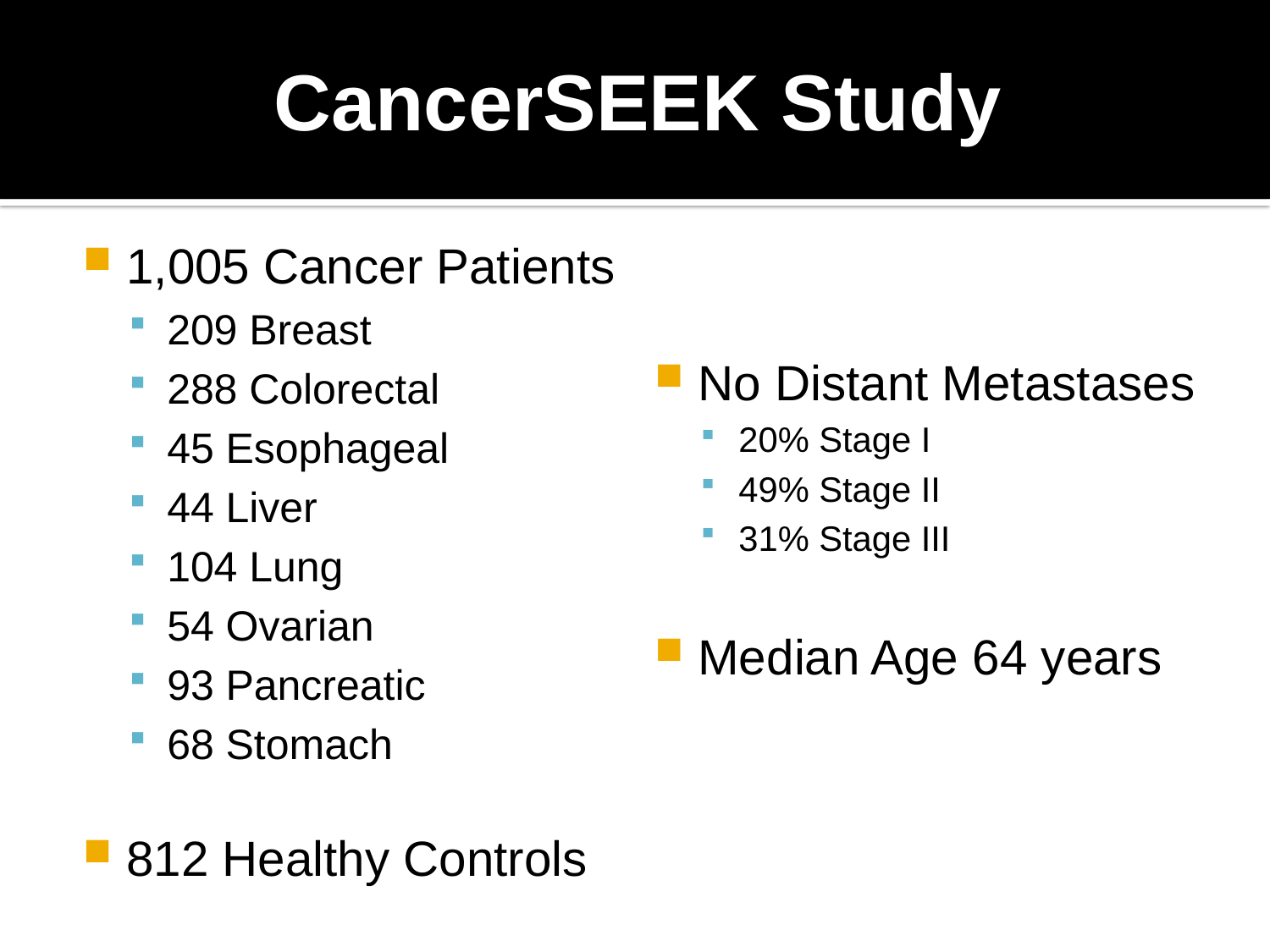

# CancerSEEK Study
1,005 Cancer Patients
209 Breast
288 Colorectal
45 Esophageal
44 Liver
104 Lung
54 Ovarian
93 Pancreatic
68 Stomach

812 Healthy Controls
No Distant Metastases
20% Stage I
49% Stage II
31% Stage III

Median Age 64 years